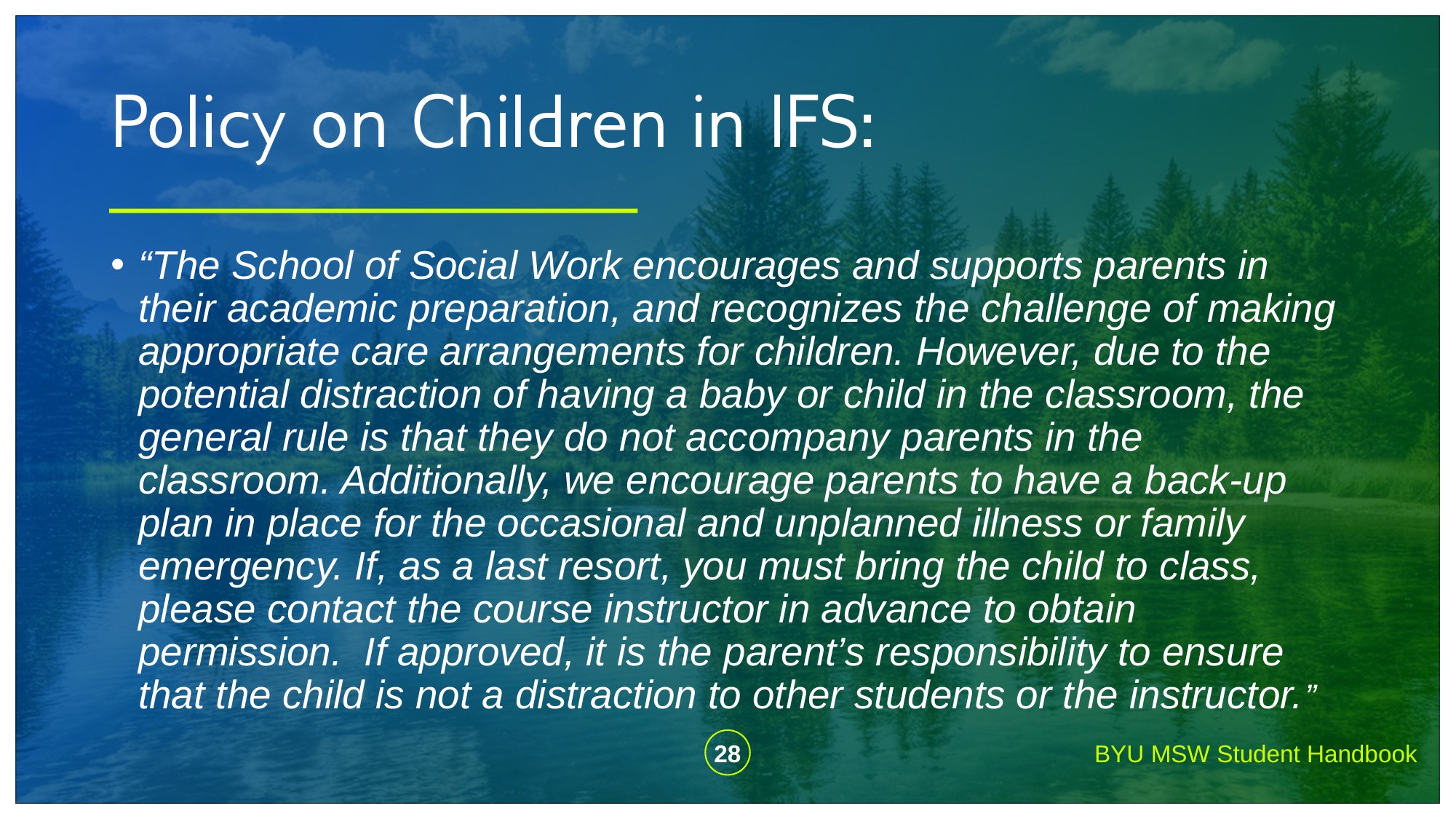

# Policy on Children in IFS:
“The School of Social Work encourages and supports parents in their academic preparation, and recognizes the challenge of making appropriate care arrangements for children. However, due to the potential distraction of having a baby or child in the classroom, the general rule is that they do not accompany parents in the classroom. Additionally, we encourage parents to have a back-up plan in place for the occasional and unplanned illness or family emergency. If, as a last resort, you must bring the child to class, please contact the course instructor in advance to obtain permission.  If approved, it is the parent’s responsibility to ensure that the child is not a distraction to other students or the instructor.​”

BYU MSW Student Handbook
28